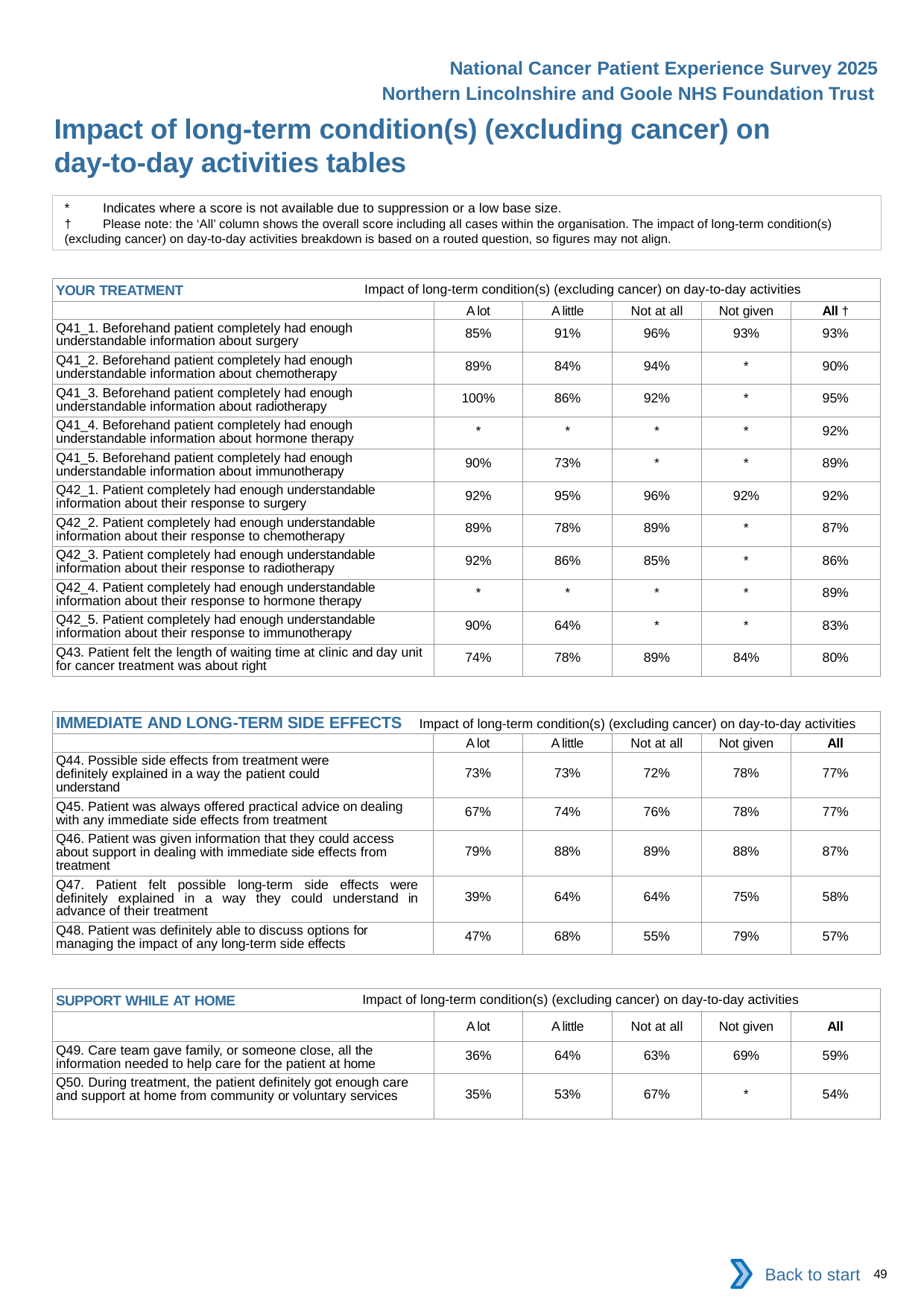

National Cancer Patient Experience Survey 2025
Northern Lincolnshire and Goole NHS Foundation Trust
Impact of long-term condition(s) (excluding cancer) on day-to-day activities tables(3)
*	Indicates where a score is not available due to suppression or a low base size.
†	Please note: the ‘All’ column shows the overall score including all cases within the organisation. The impact of long-term condition(s) (excluding cancer) on day-to-day activities breakdown is based on a routed question, so figures may not align.
| YOUR TREATMENT Impact of long-term condition(s) (excluding cancer) on day-to-day activities |  |  |  |  |  |
| --- | --- | --- | --- | --- | --- |
|  | A lot | A little | Not at all | Not given | All † |
| Q41\_1. Beforehand patient completely had enough understandable information about surgery | 85% | 91% | 96% | 93% | 93% |
| Q41\_2. Beforehand patient completely had enough understandable information about chemotherapy | 89% | 84% | 94% | \* | 90% |
| Q41\_3. Beforehand patient completely had enough understandable information about radiotherapy | 100% | 86% | 92% | \* | 95% |
| Q41\_4. Beforehand patient completely had enough understandable information about hormone therapy | \* | \* | \* | \* | 92% |
| Q41\_5. Beforehand patient completely had enough understandable information about immunotherapy | 90% | 73% | \* | \* | 89% |
| Q42\_1. Patient completely had enough understandable information about their response to surgery | 92% | 95% | 96% | 92% | 92% |
| Q42\_2. Patient completely had enough understandable information about their response to chemotherapy | 89% | 78% | 89% | \* | 87% |
| Q42\_3. Patient completely had enough understandable information about their response to radiotherapy | 92% | 86% | 85% | \* | 86% |
| Q42\_4. Patient completely had enough understandable information about their response to hormone therapy | \* | \* | \* | \* | 89% |
| Q42\_5. Patient completely had enough understandable information about their response to immunotherapy | 90% | 64% | \* | \* | 83% |
| Q43. Patient felt the length of waiting time at clinic and day unit for cancer treatment was about right | 74% | 78% | 89% | 84% | 80% |
| IMMEDIATE AND LONG-TERM SIDE EFFECTS Impact of long-term condition(s) (excluding cancer) on day-to-day activities |  |  |  |  |  |
| --- | --- | --- | --- | --- | --- |
|  | A lot | A little | Not at all | Not given | All |
| Q44. Possible side effects from treatment were definitely explained in a way the patient could understand | 73% | 73% | 72% | 78% | 77% |
| Q45. Patient was always offered practical advice on dealing with any immediate side effects from treatment | 67% | 74% | 76% | 78% | 77% |
| Q46. Patient was given information that they could access about support in dealing with immediate side effects from treatment | 79% | 88% | 89% | 88% | 87% |
| Q47. Patient felt possible long-term side effects were definitely explained in a way they could understand in advance of their treatment | 39% | 64% | 64% | 75% | 58% |
| Q48. Patient was definitely able to discuss options for managing the impact of any long-term side effects | 47% | 68% | 55% | 79% | 57% |
| SUPPORT WHILE AT HOME Impact of long-term condition(s) (excluding cancer) on day-to-day activities |  |  |  |  |  |
| --- | --- | --- | --- | --- | --- |
|  | A lot | A little | Not at all | Not given | All |
| Q49. Care team gave family, or someone close, all the information needed to help care for the patient at home | 36% | 64% | 63% | 69% | 59% |
| Q50. During treatment, the patient definitely got enough care and support at home from community or voluntary services | 35% | 53% | 67% | \* | 54% |
Back to start

49